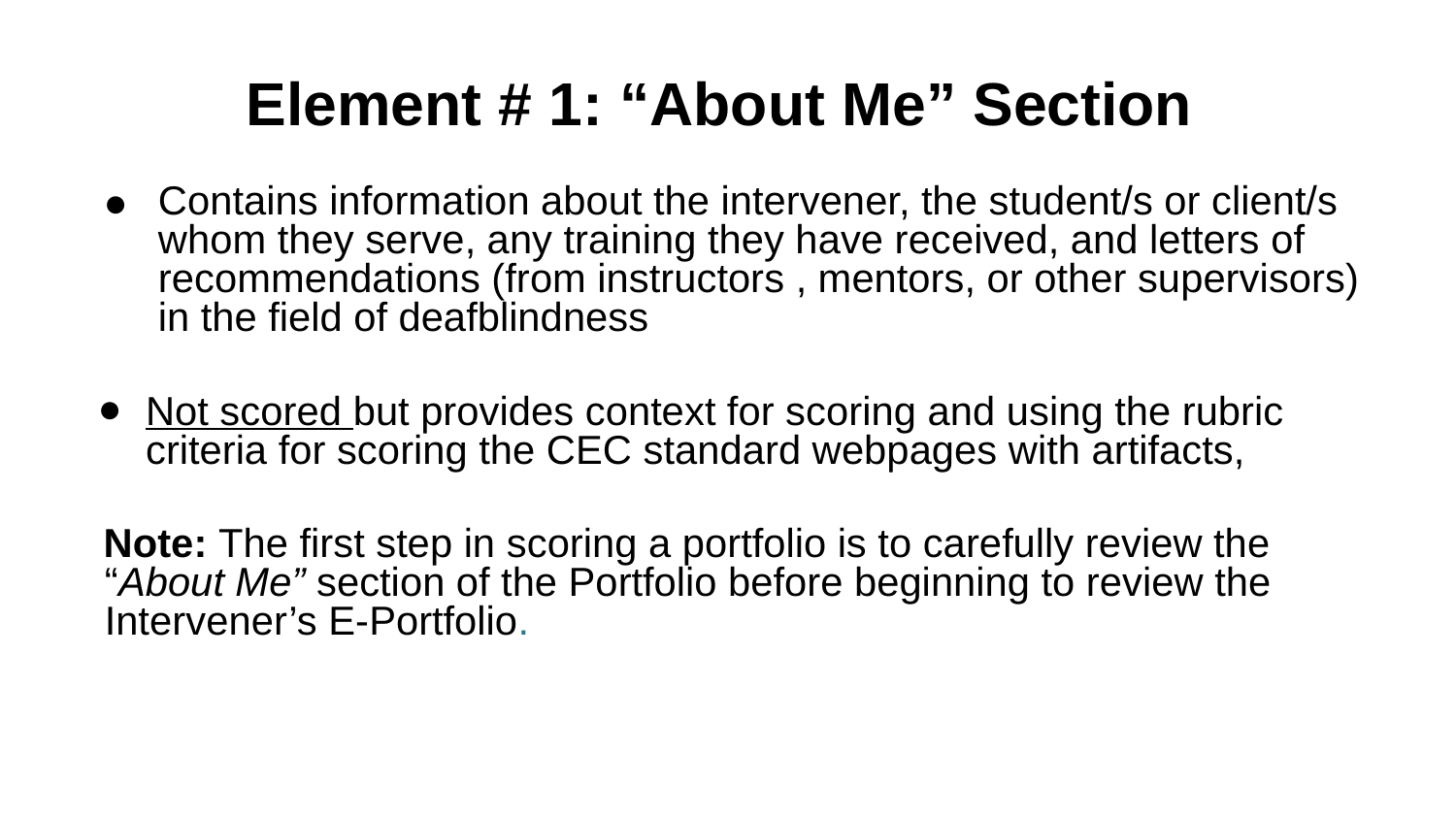

# Element # 1: “About Me” Section
Contains information about the intervener, the student/s or client/s whom they serve, any training they have received, and letters of recommendations (from instructors , mentors, or other supervisors) in the field of deafblindness

Not scored but provides context for scoring and using the rubric criteria for scoring the CEC standard webpages with artifacts,

Note: The first step in scoring a portfolio is to carefully review the “About Me” section of the Portfolio before beginning to review the Intervener’s E-Portfolio.